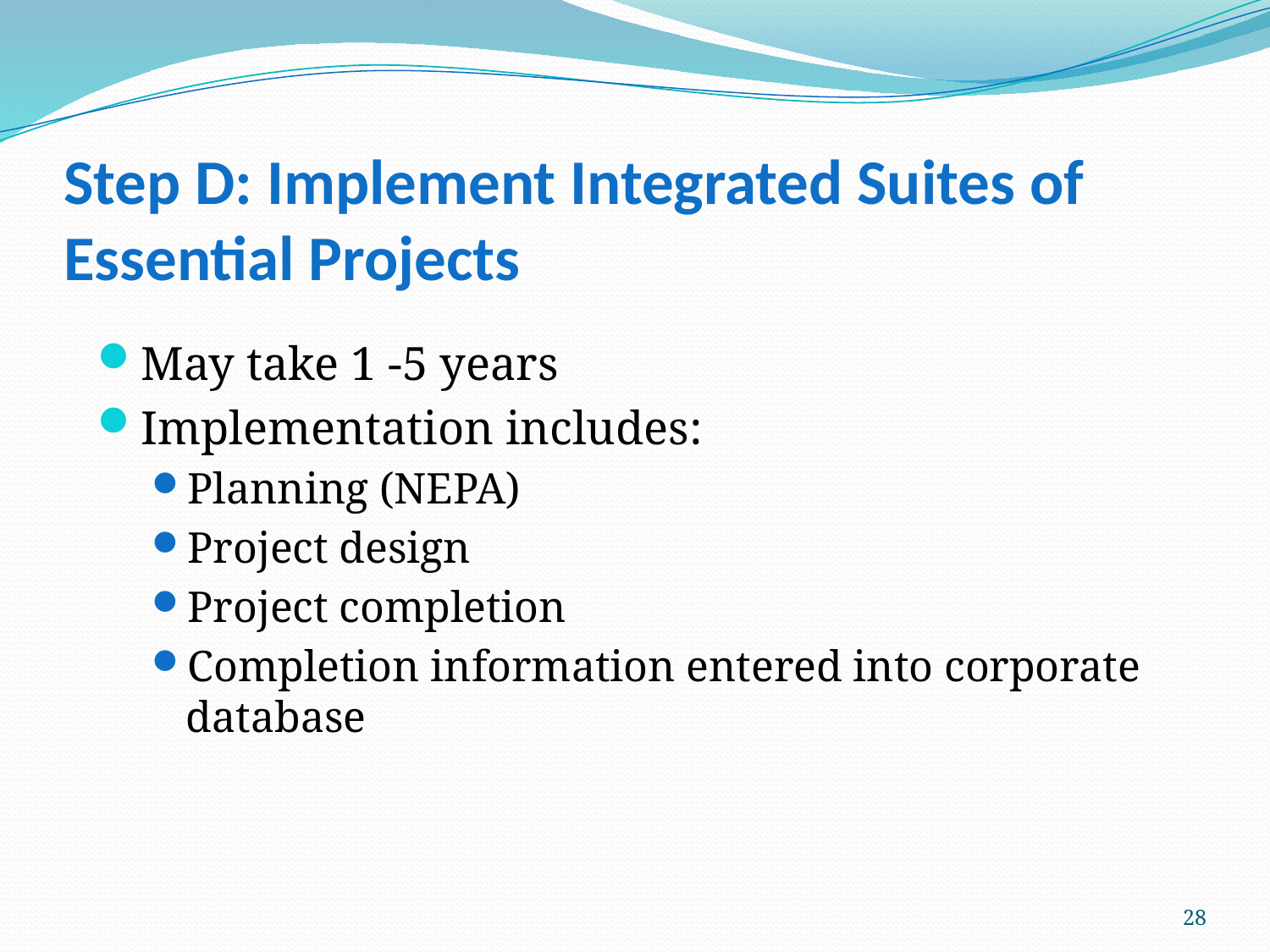

# Step D: Implement Integrated Suites of Essential Projects
May take 1 -5 years
Implementation includes:
Planning (NEPA)
Project design
Project completion
Completion information entered into corporate database
28